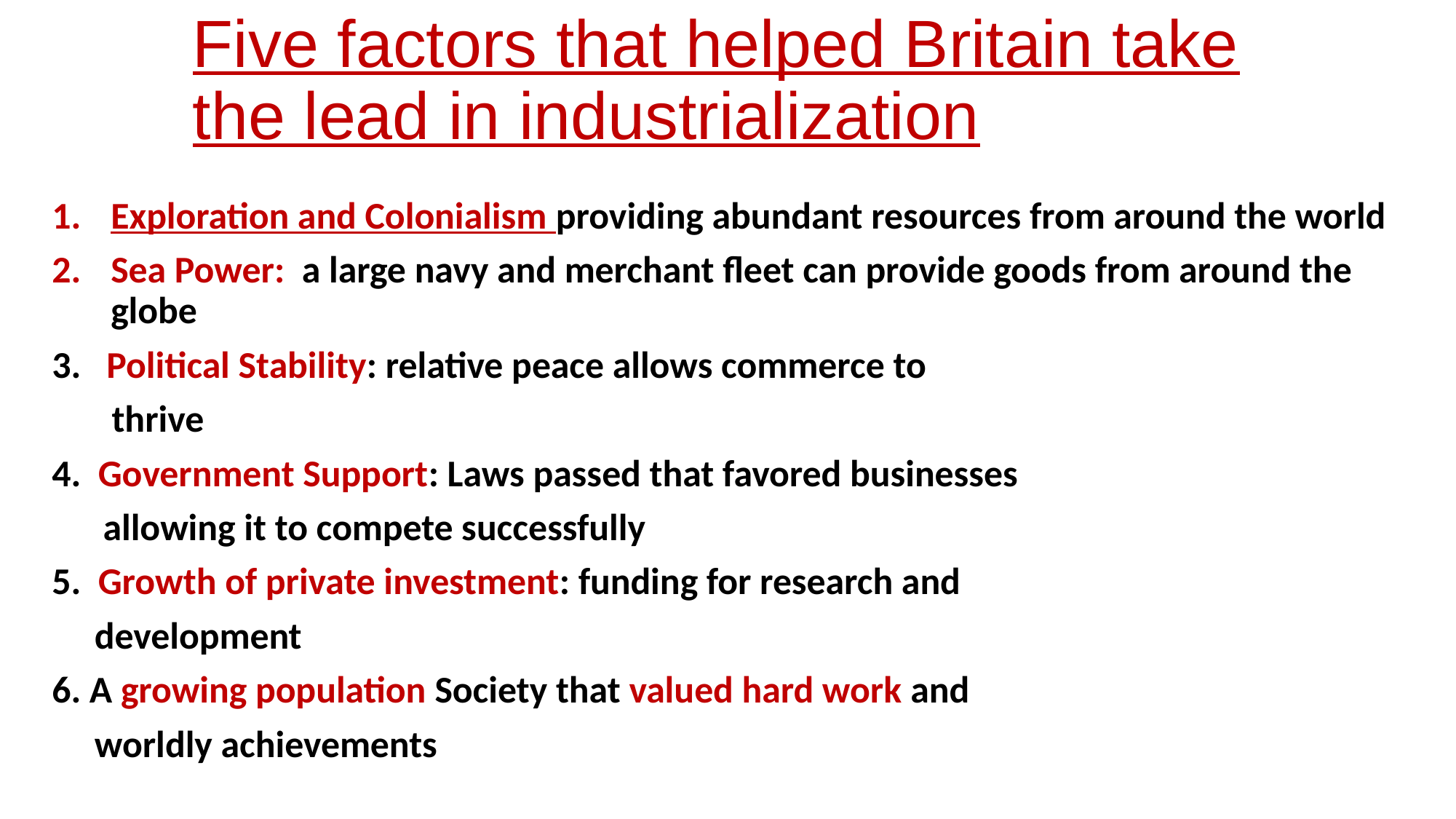

# Five factors that helped Britain take the lead in industrialization
Exploration and Colonialism providing abundant resources from around the world
Sea Power:  a large navy and merchant fleet can provide goods from around the globe
3.   Political Stability: relative peace allows commerce to
       thrive
4.  Government Support: Laws passed that favored businesses
      allowing it to compete successfully
5.  Growth of private investment: funding for research and
     development
6. A growing population Society that valued hard work and
     worldly achievements